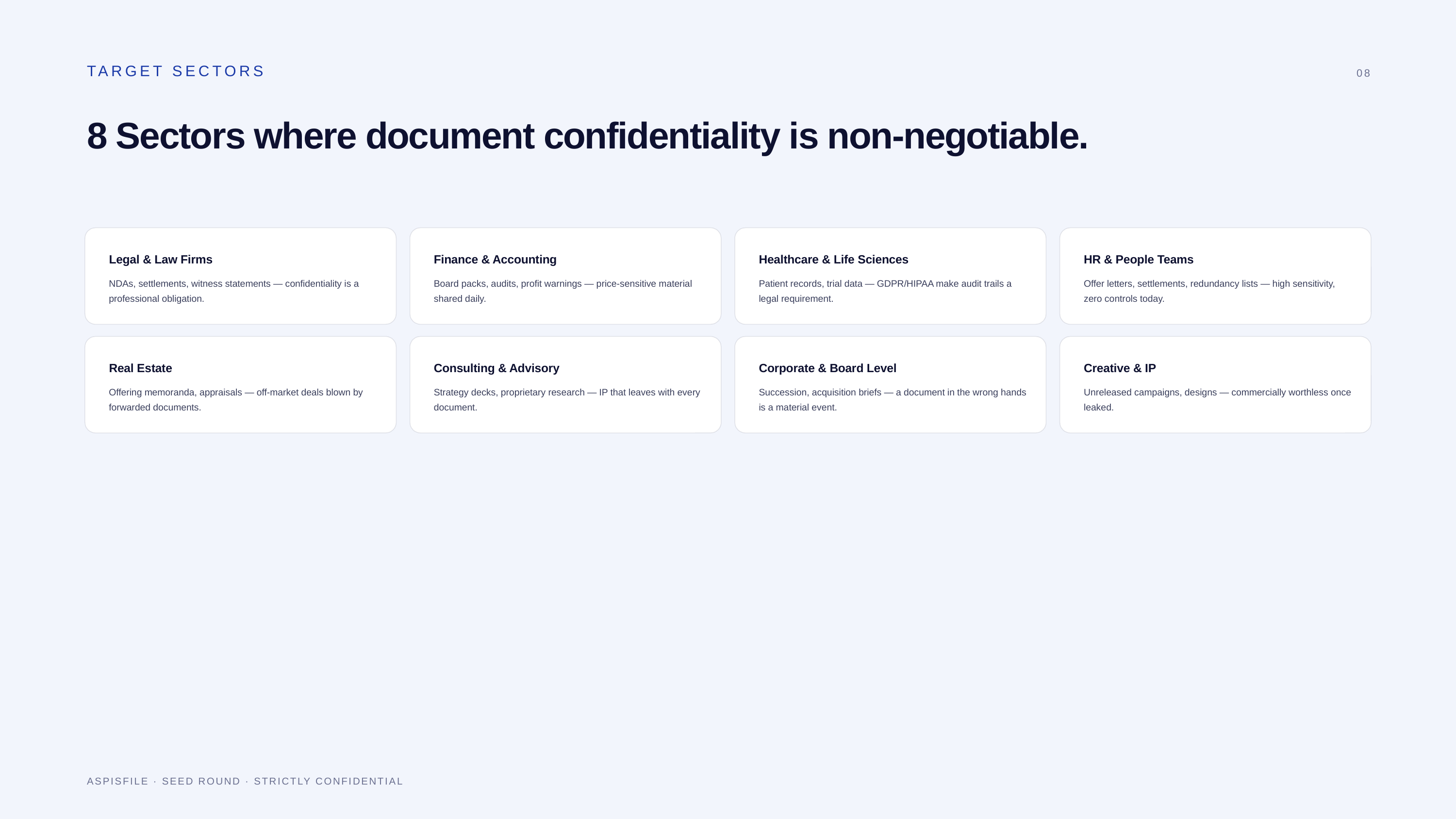

TARGET SECTORS
08
8 Sectors where document confidentiality is non-negotiable.

Legal & Law Firms
Finance & Accounting
Healthcare & Life Sciences
HR & People Teams
NDAs, settlements, witness statements — confidentiality is a professional obligation.
Board packs, audits, profit warnings — price-sensitive material shared daily.
Patient records, trial data — GDPR/HIPAA make audit trails a legal requirement.
Offer letters, settlements, redundancy lists — high sensitivity, zero controls today.

Real Estate
Consulting & Advisory
Corporate & Board Level
Creative & IP
Offering memoranda, appraisals — off-market deals blown by forwarded documents.
Strategy decks, proprietary research — IP that leaves with every document.
Succession, acquisition briefs — a document in the wrong hands is a material event.
Unreleased campaigns, designs — commercially worthless once leaked.
ASPISFILE · SEED ROUND · STRICTLY CONFIDENTIAL